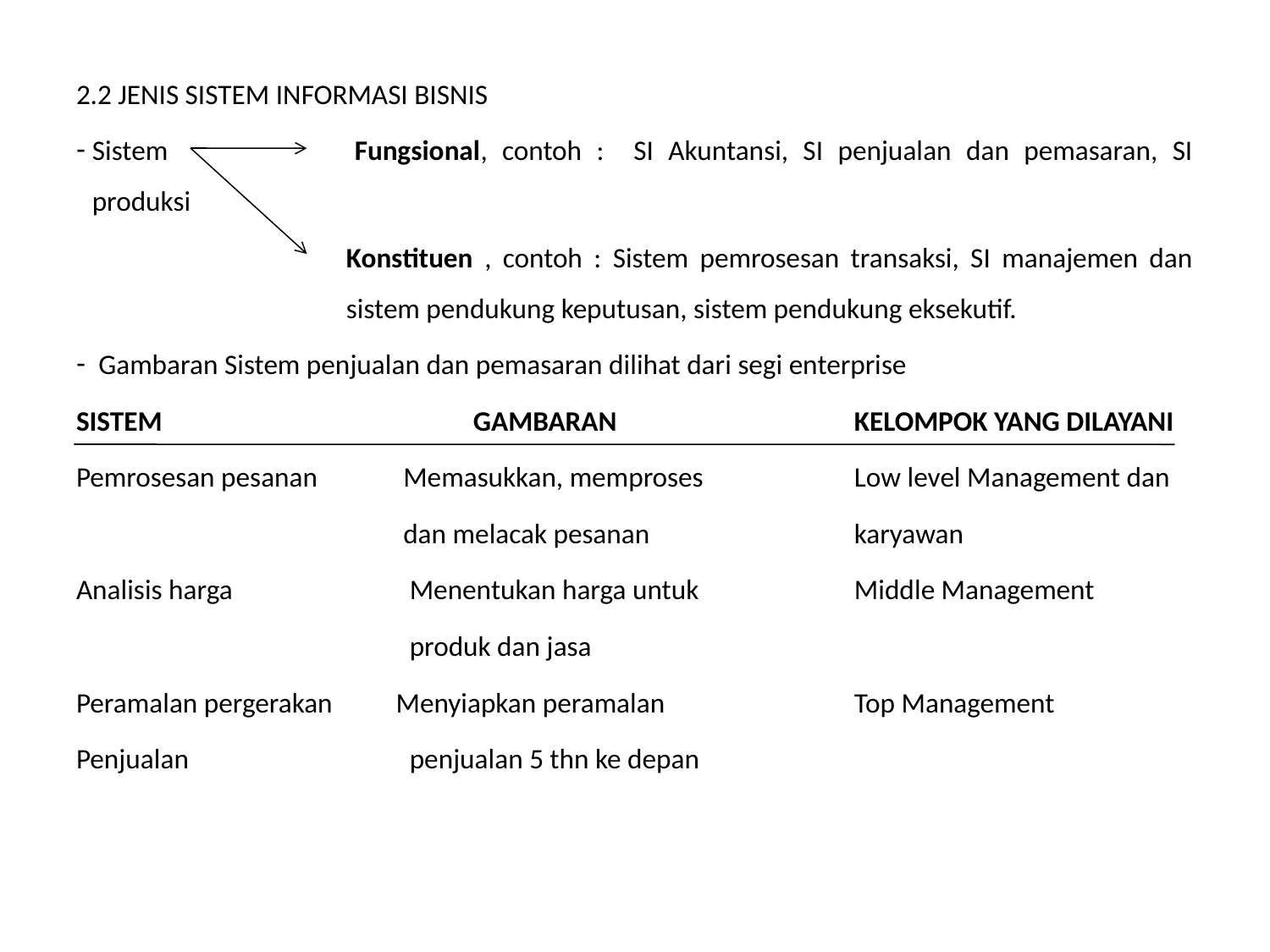

2.2 JENIS SISTEM INFORMASI BISNIS
Sistem 		Fungsional, contoh :  SI Akuntansi, SI penjualan dan pemasaran, SI produksi
			Konstituen , contoh : Sistem pemrosesan transaksi, SI manajemen dan 		sistem pendukung keputusan, sistem pendukung eksekutif.
 Gambaran Sistem penjualan dan pemasaran dilihat dari segi enterprise
SISTEM			GAMBARAN		KELOMPOK YANG DILAYANI
Pemrosesan pesanan	         Memasukkan, memproses		Low level Management dan
			         dan melacak pesanan		karyawan
Analisis harga	          Menentukan harga untuk 		Middle Management
			          produk dan jasa
Peramalan pergerakan          Menyiapkan peramalan 		Top Management
Penjualan		          penjualan 5 thn ke depan